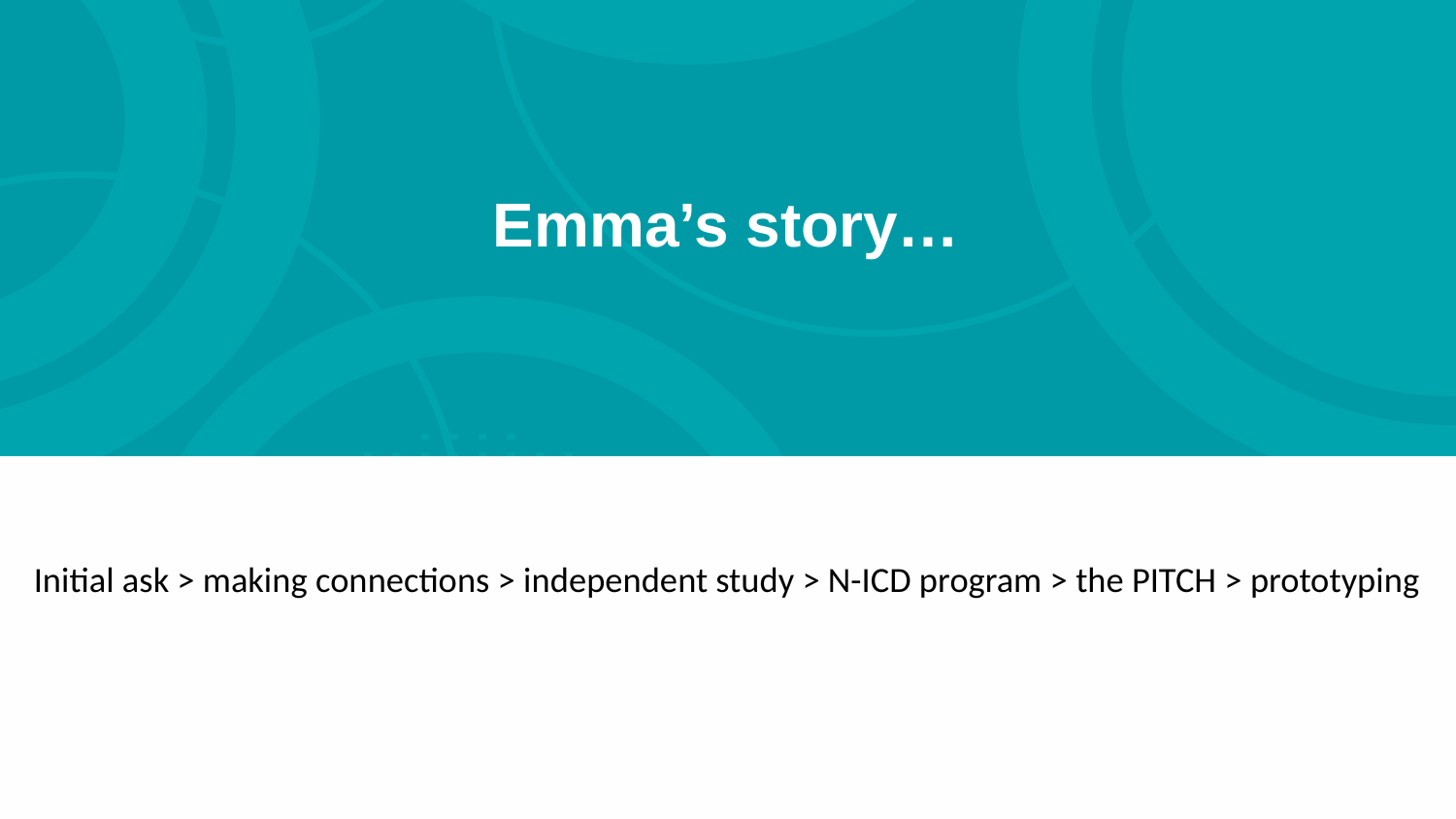

# Emma’s story…
Initial ask > making connections > independent study > N-ICD program > the PITCH > prototyping